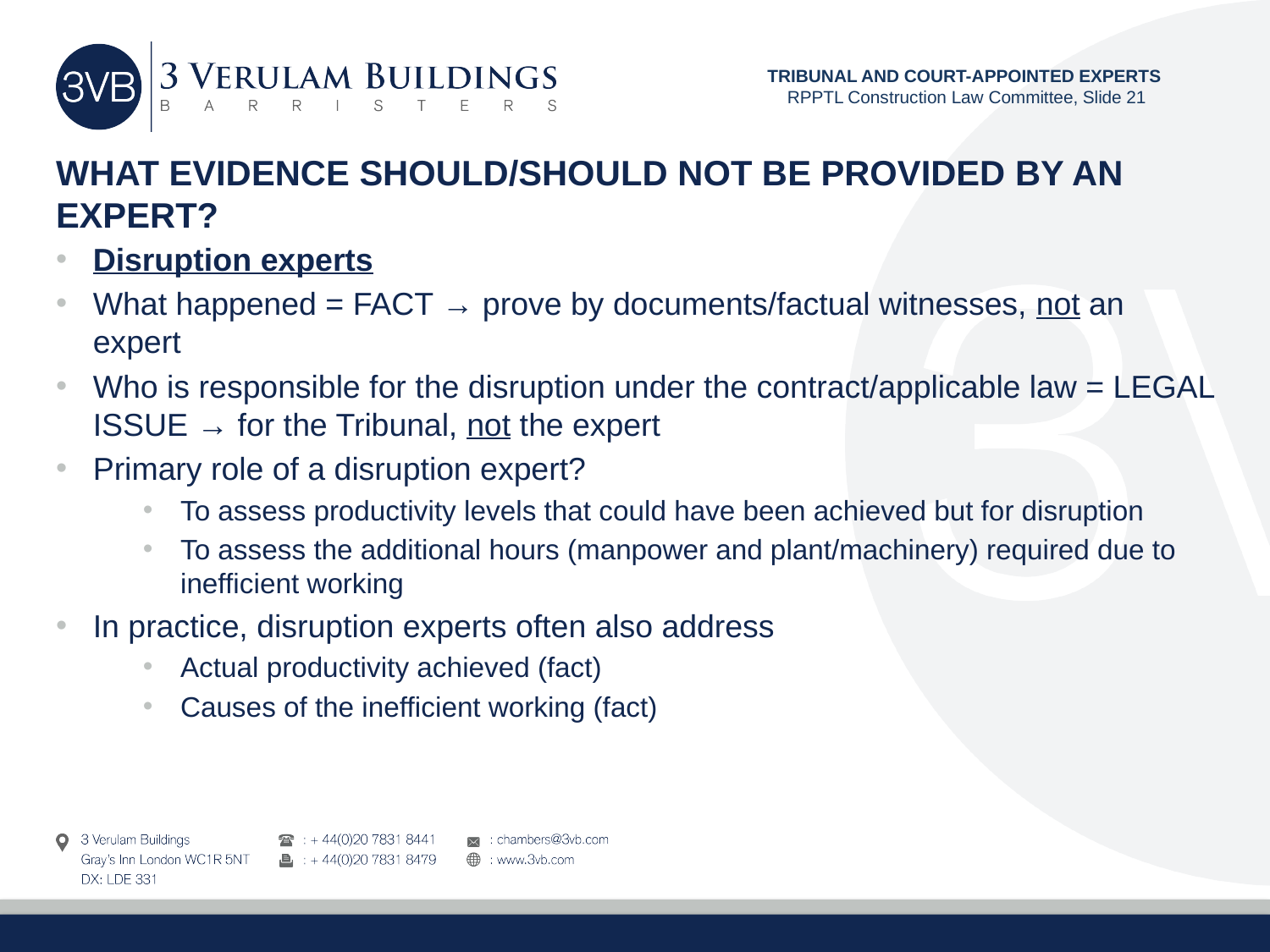

TRIBUNAL AND COURT-APPOINTED EXPERTS
RPPTL Construction Law Committee, Slide 21
# WHAT EVIDENCE SHOULD/SHOULD NOT BE PROVIDED BY AN EXPERT?
Disruption experts
What happened = FACT → prove by documents/factual witnesses, not an expert
Who is responsible for the disruption under the contract/applicable law = LEGAL ISSUE → for the Tribunal, not the expert
Primary role of a disruption expert?
To assess productivity levels that could have been achieved but for disruption
To assess the additional hours (manpower and plant/machinery) required due to inefficient working
In practice, disruption experts often also address
Actual productivity achieved (fact)
Causes of the inefficient working (fact)